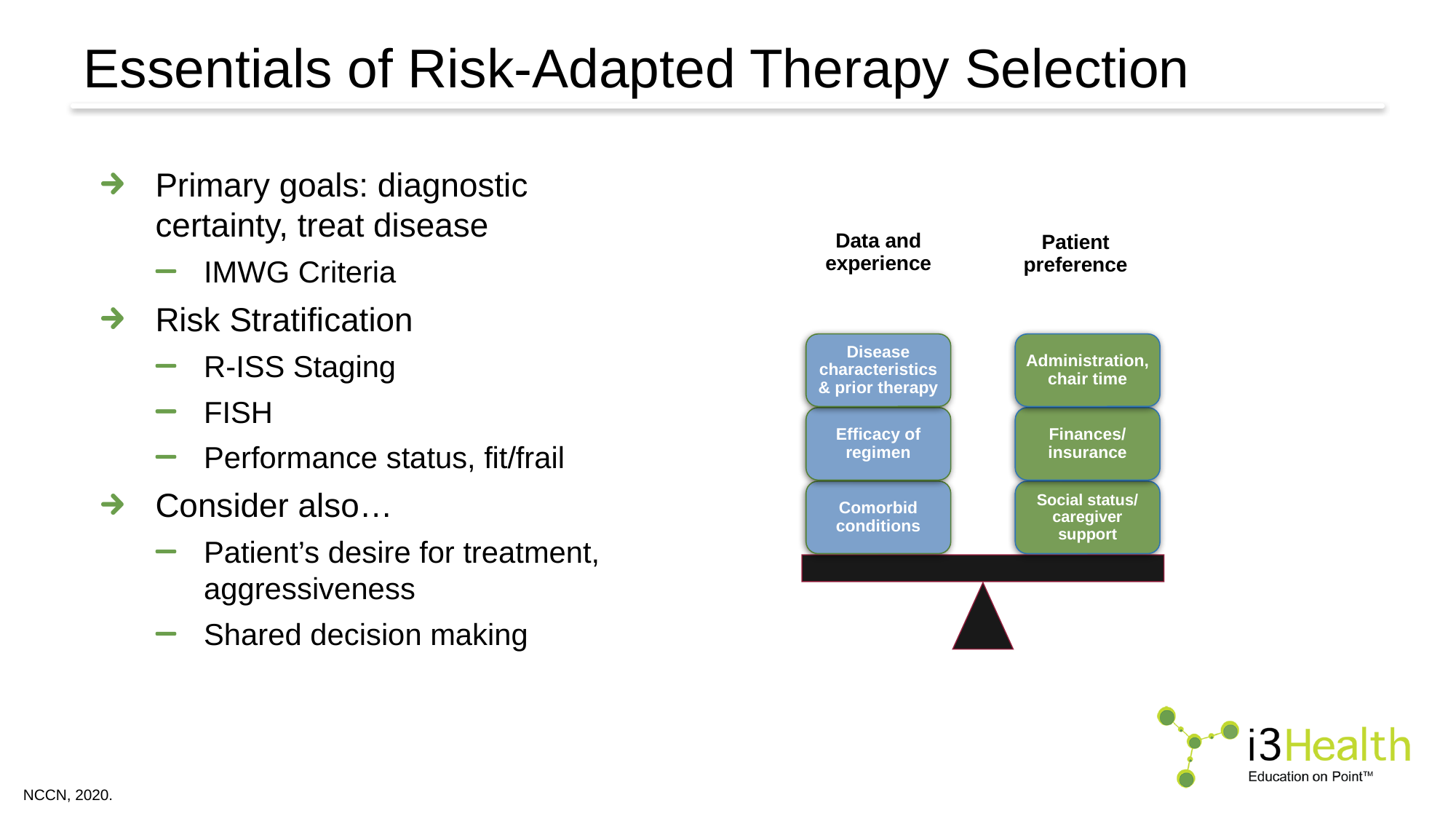

# Essentials of Risk-Adapted Therapy Selection
Primary goals: diagnostic certainty, treat disease
IMWG Criteria
Risk Stratification
R-ISS Staging
FISH
Performance status, fit/frail
Consider also…
Patient’s desire for treatment, aggressiveness
Shared decision making

Data and experience
Patient preference

Disease characteristics & prior therapy
Administration, chair time

Efficacy of regimen
Finances/
insurance

Comorbid conditions
Social status/
caregiver support

NCCN, 2020.